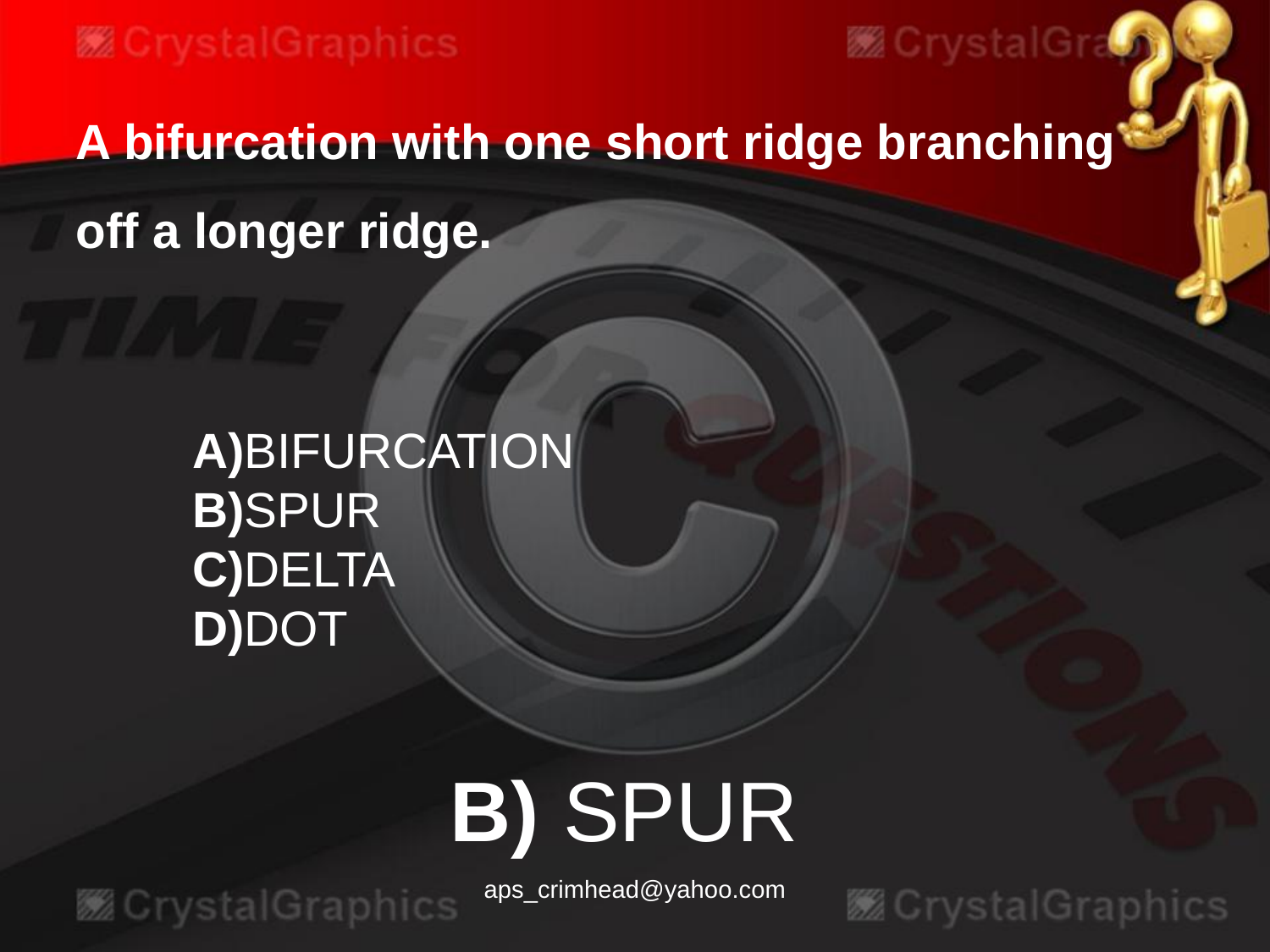

A bifurcation with one short ridge branching off a longer ridge.
A)BIFURCATION
B)SPUR
C)DELTA
D)DOT
B) SPUR
aps_crimhead@yahoo.com